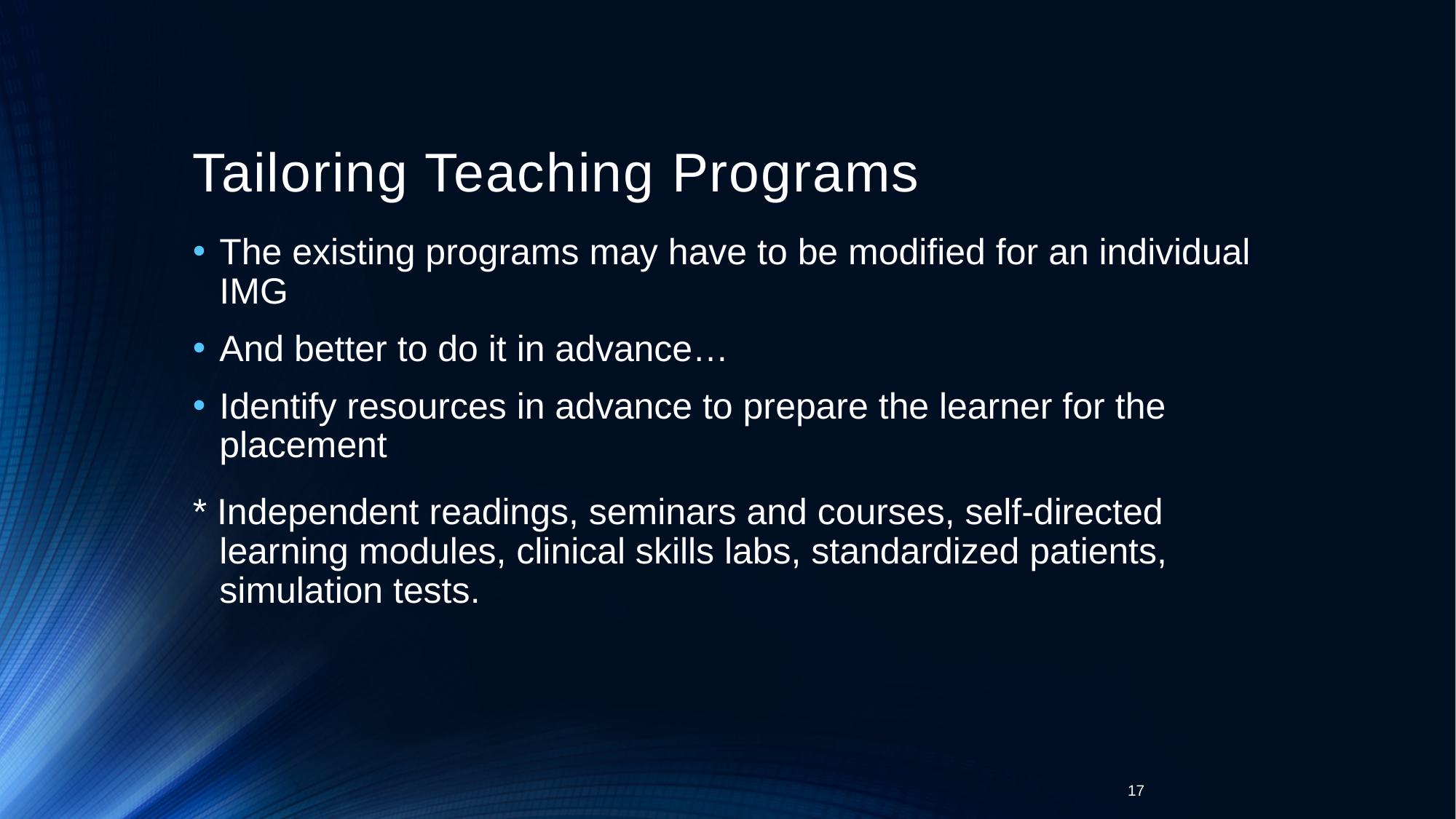

# Tailoring Teaching Programs
The existing programs may have to be modified for an individual IMG
And better to do it in advance…
Identify resources in advance to prepare the learner for the placement
* Independent readings, seminars and courses, self-directed learning modules, clinical skills labs, standardized patients, simulation tests.

17